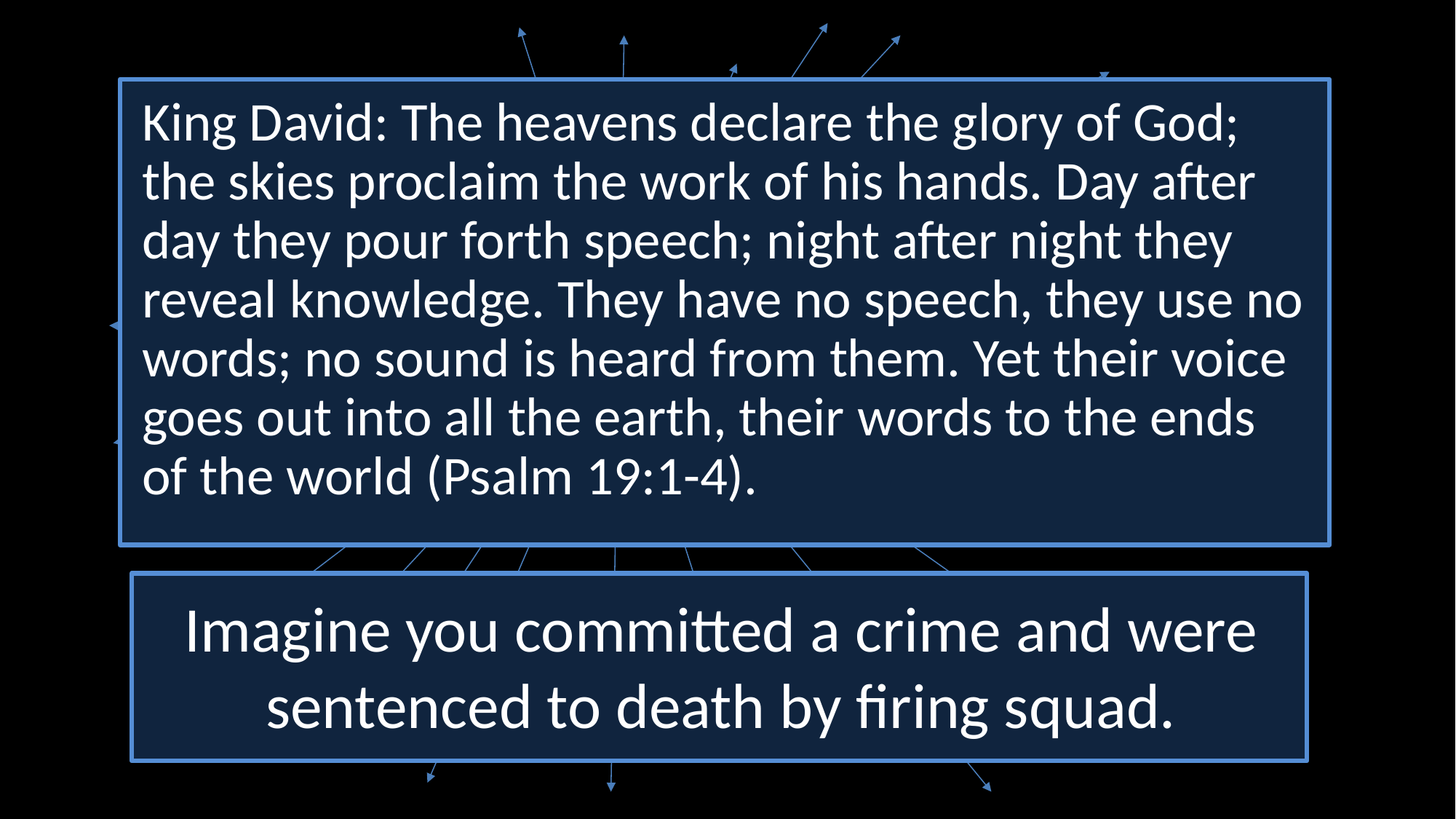

King David: The heavens declare the glory of God; the skies proclaim the work of his hands. Day after day they pour forth speech; night after night they reveal knowledge. They have no speech, they use no words; no sound is heard from them. Yet their voice goes out into all the earth, their words to the ends of the world (Psalm 19:1-4).

Imagine you committed a crime and were sentenced to death by firing squad.